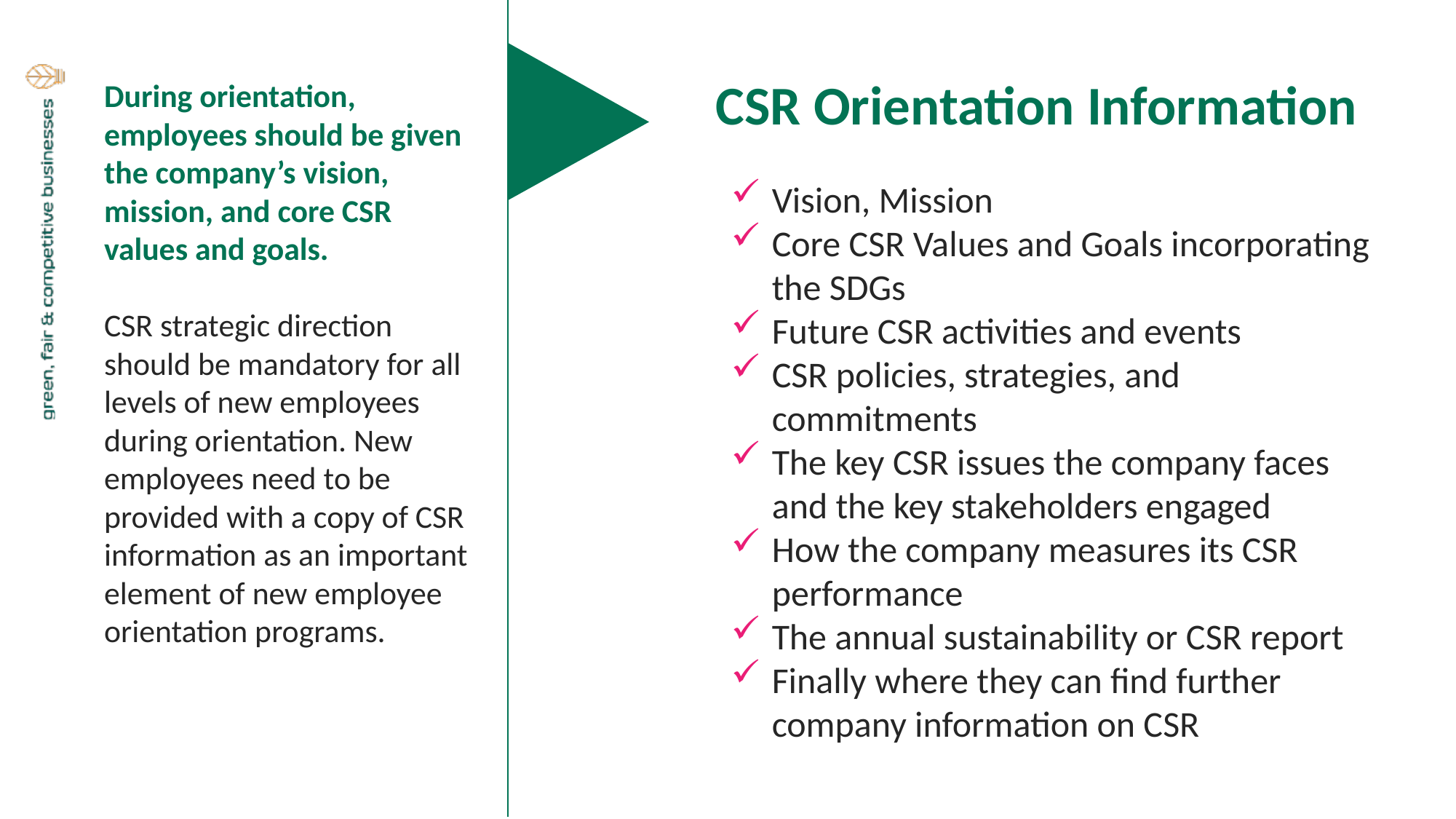

During orientation, employees should be given the company’s vision, mission, and core CSR values and goals.

CSR strategic direction should be mandatory for all levels of new employees during orientation. New employees need to be provided with a copy of CSR information as an important element of new employee orientation programs.
CSR Orientation Information
Vision, Mission
Core CSR Values and Goals incorporating the SDGs
Future CSR activities and events
CSR policies, strategies, and commitments
The key CSR issues the company faces and the key stakeholders engaged
How the company measures its CSR performance
The annual sustainability or CSR report
Finally where they can find further company information on CSR